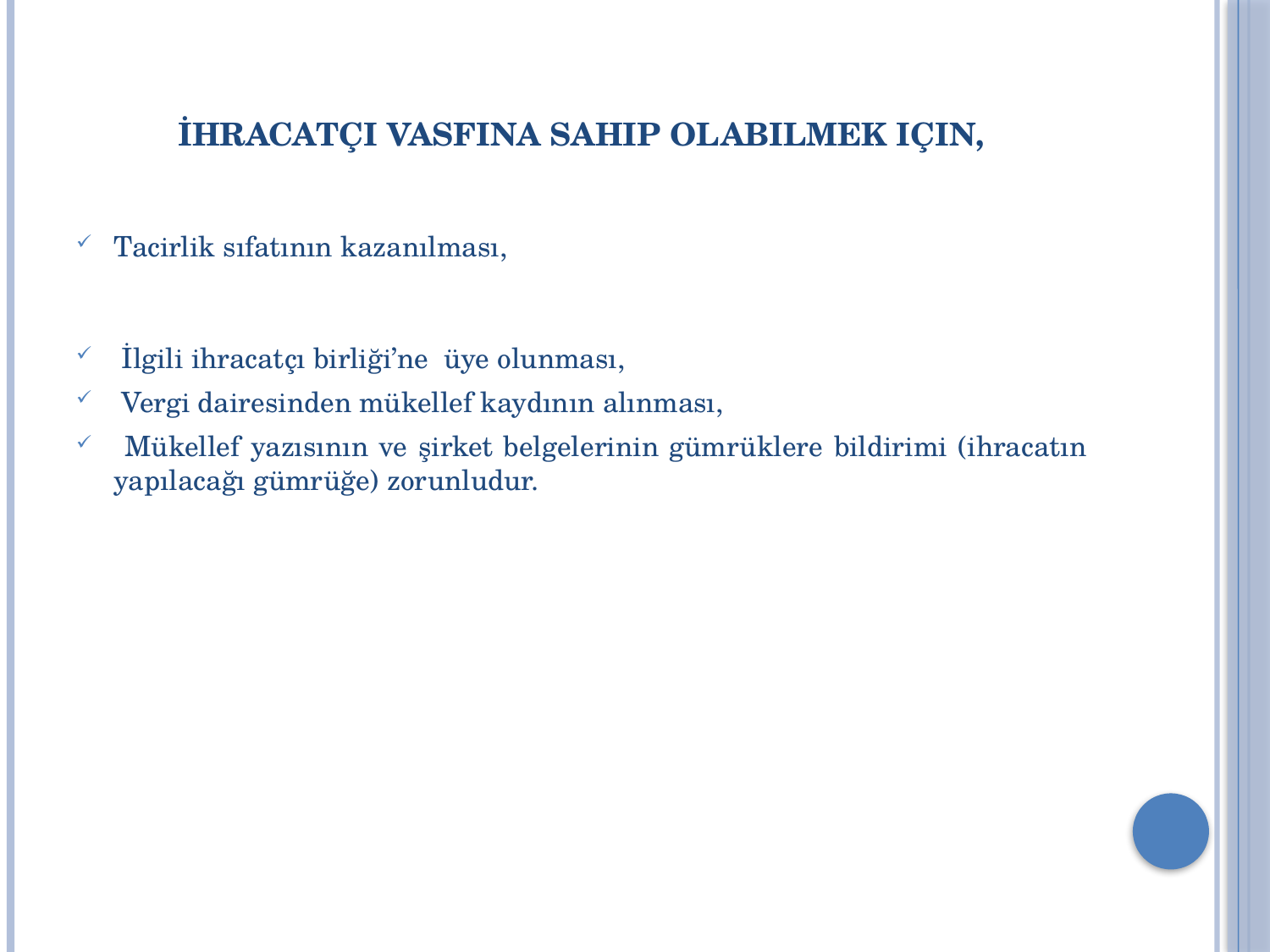

# İhracatçı vasfına sahip olabilmek için,
Tacirlik sıfatının kazanılması,
 İlgili ihracatçı birliği’ne  üye olunması,
 Vergi dairesinden mükellef kaydının alınması,
 Mükellef yazısının ve şirket belgelerinin gümrüklere bildirimi (ihracatın yapılacağı gümrüğe) zorunludur.